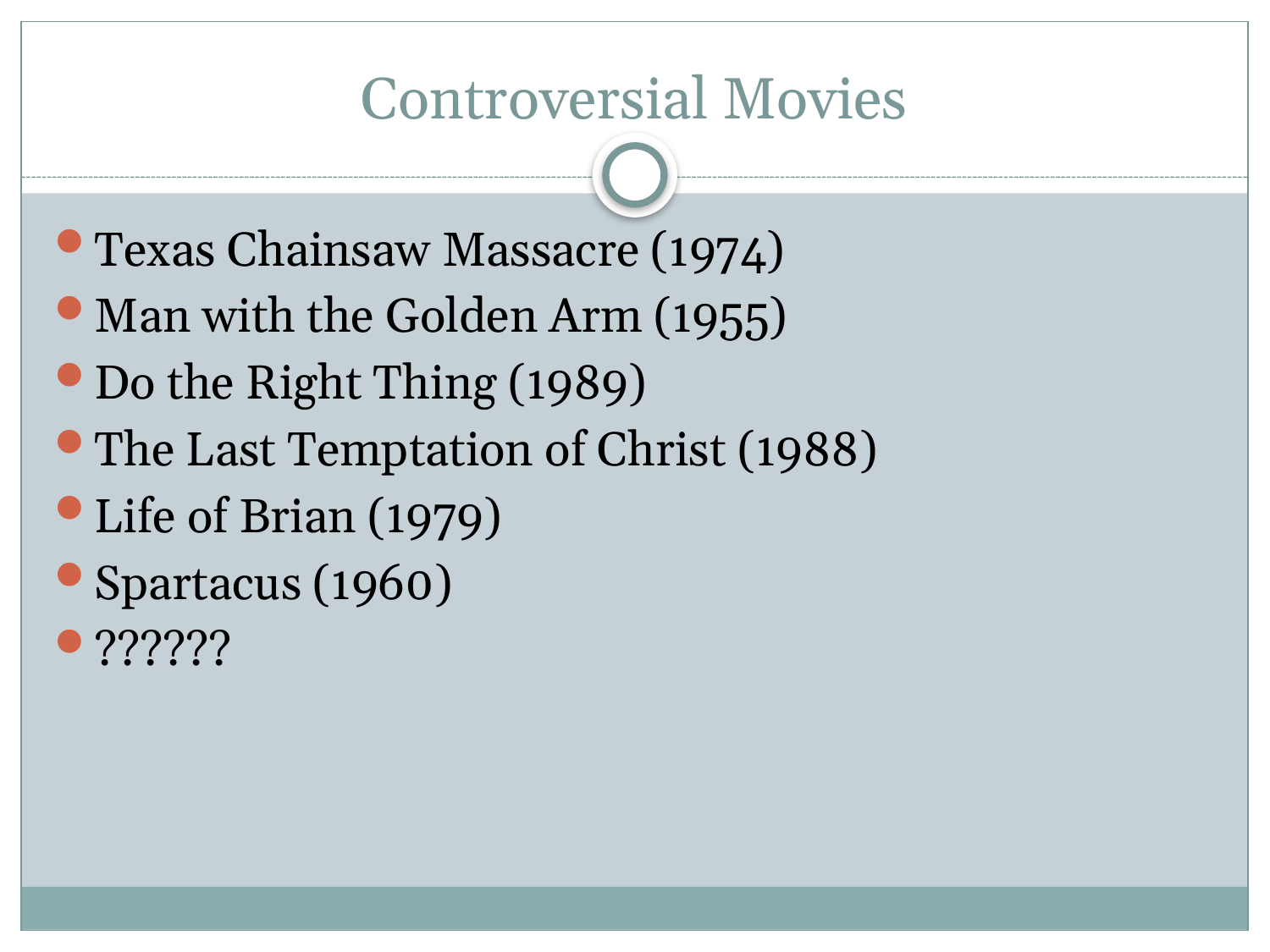

# Controversial Movies
Texas Chainsaw Massacre (1974)
Man with the Golden Arm (1955)
Do the Right Thing (1989)
The Last Temptation of Christ (1988)
Life of Brian (1979)
Spartacus (1960)
??????